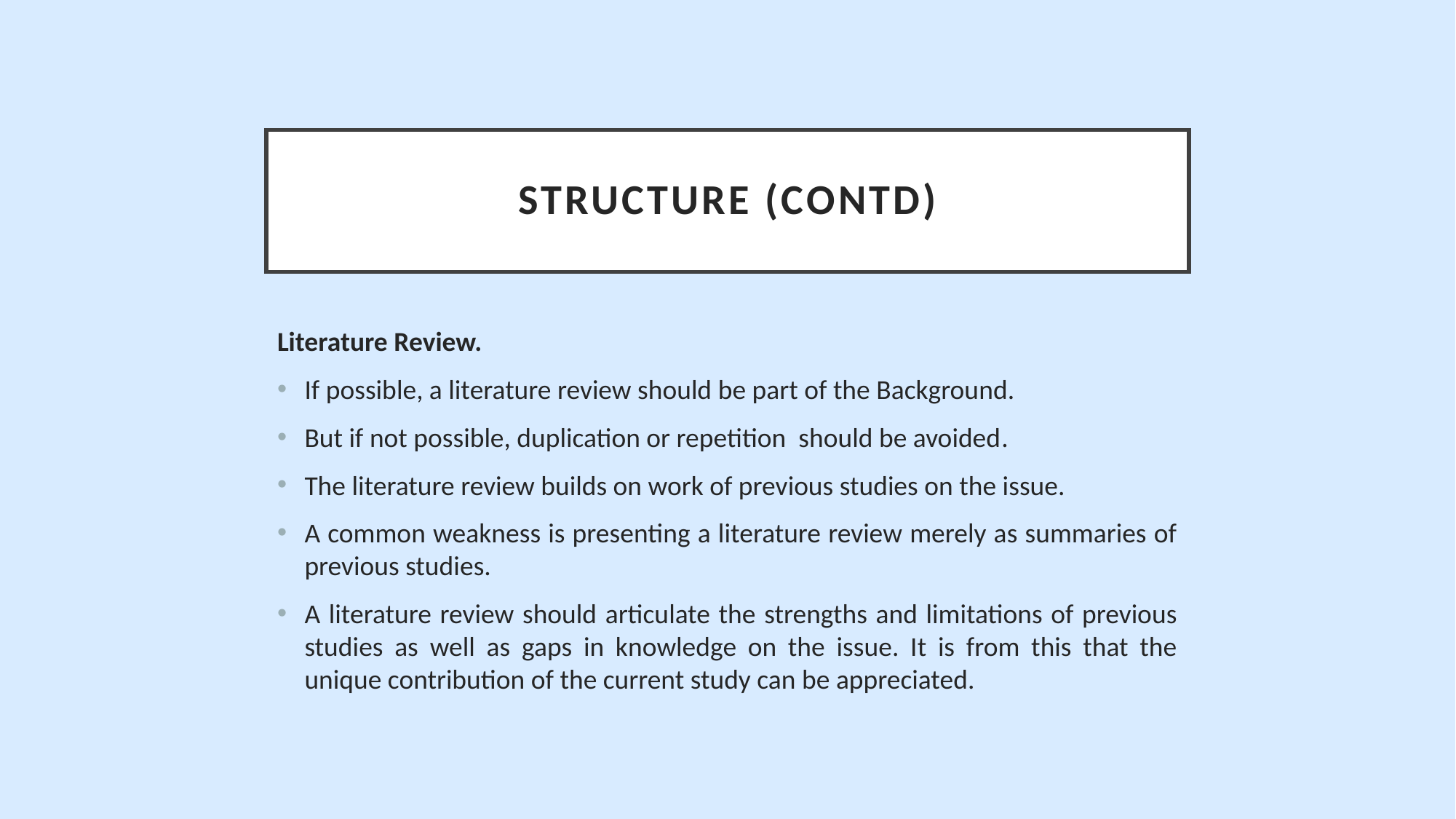

# Structure (contd)
Literature Review.
If possible, a literature review should be part of the Background.
But if not possible, duplication or repetition  should be avoided.
The literature review builds on work of previous studies on the issue.
A common weakness is presenting a literature review merely as summaries of previous studies.
A literature review should articulate the strengths and limitations of previous studies as well as gaps in knowledge on the issue. It is from this that the unique contribution of the current study can be appreciated.